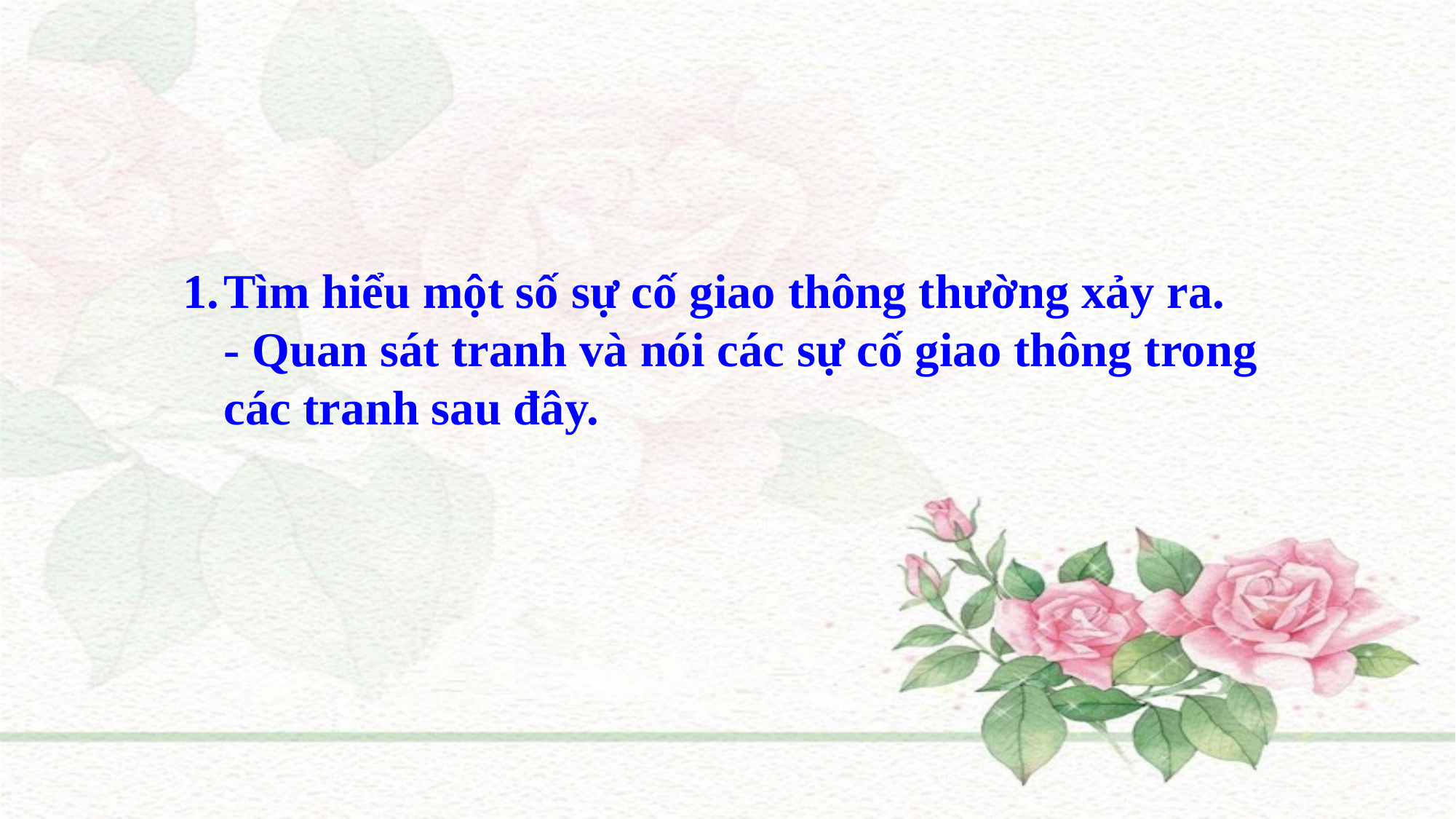

Tìm hiểu một số sự cố giao thông thường xảy ra.
	- Quan sát tranh và nói các sự cố giao thông trong các tranh sau đây.